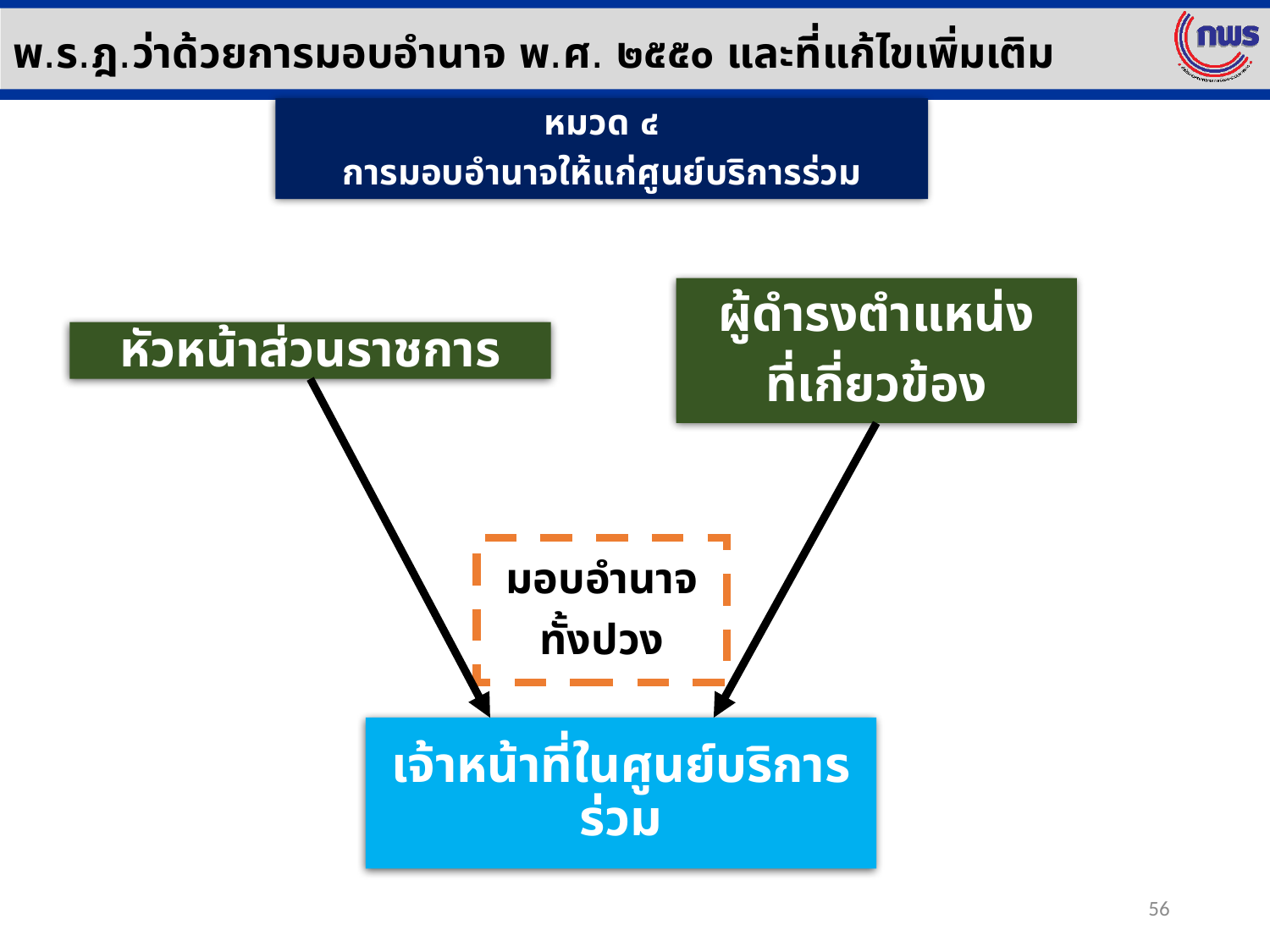

พ.ร.ฎ.ว่าด้วยการมอบอำนาจ พ.ศ. ๒๕๕๐ และที่แก้ไขเพิ่มเติม
หมวด ๔
การมอบอำนาจให้แก่ศูนย์บริการร่วม
ผู้ดำรงตำแหน่ง
ที่เกี่ยวข้อง
หัวหน้าส่วนราชการ
มอบอำนาจ
ทั้งปวง
เจ้าหน้าที่ในศูนย์บริการร่วม
56